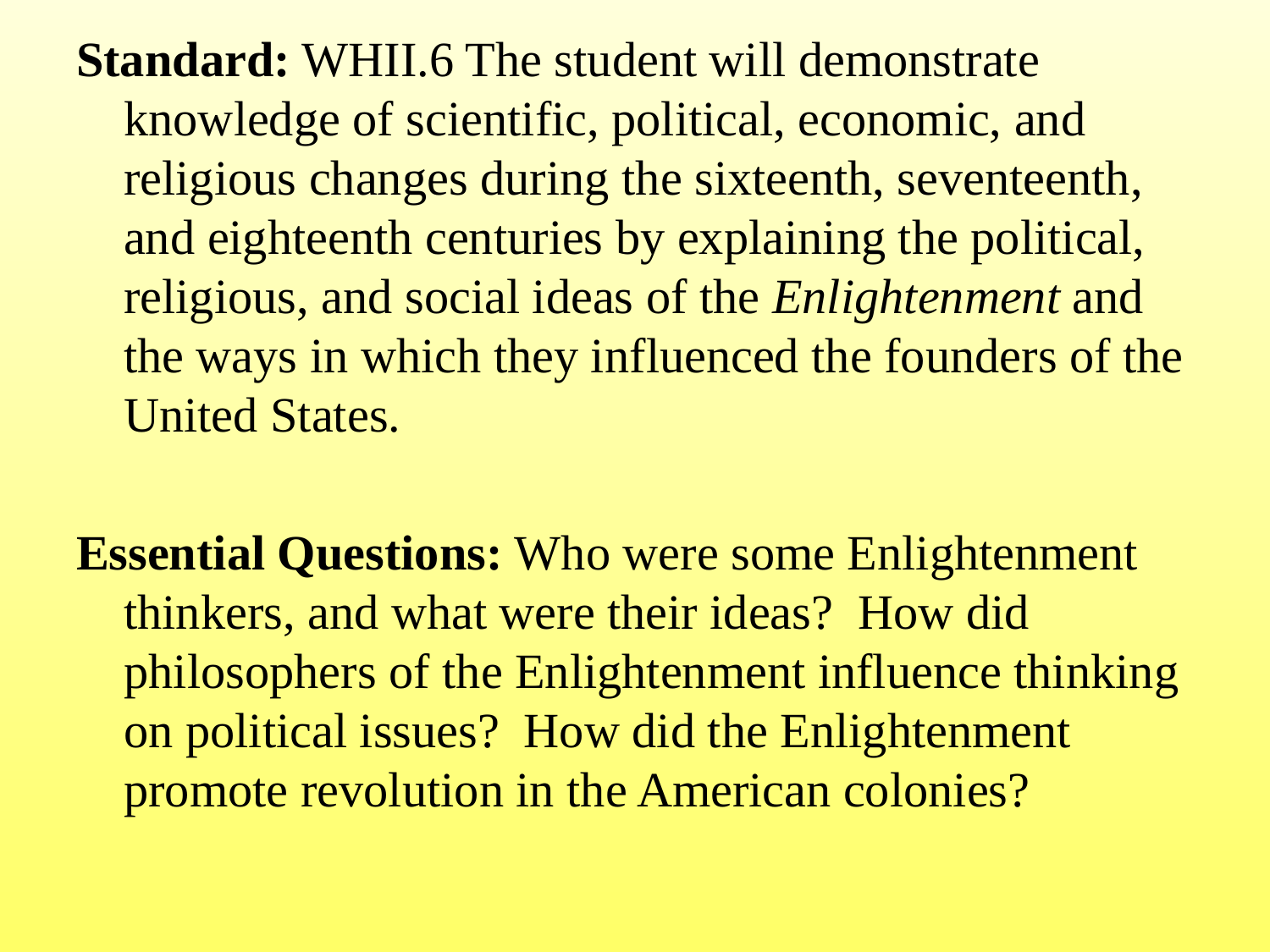

Standard: WHII.6 The student will demonstrate knowledge of scientific, political, economic, and religious changes during the sixteenth, seventeenth, and eighteenth centuries by explaining the political, religious, and social ideas of the Enlightenment and the ways in which they influenced the founders of the United States.

Essential Questions: Who were some Enlightenment thinkers, and what were their ideas?  How did philosophers of the Enlightenment influence thinking on political issues?  How did the Enlightenment promote revolution in the American colonies?